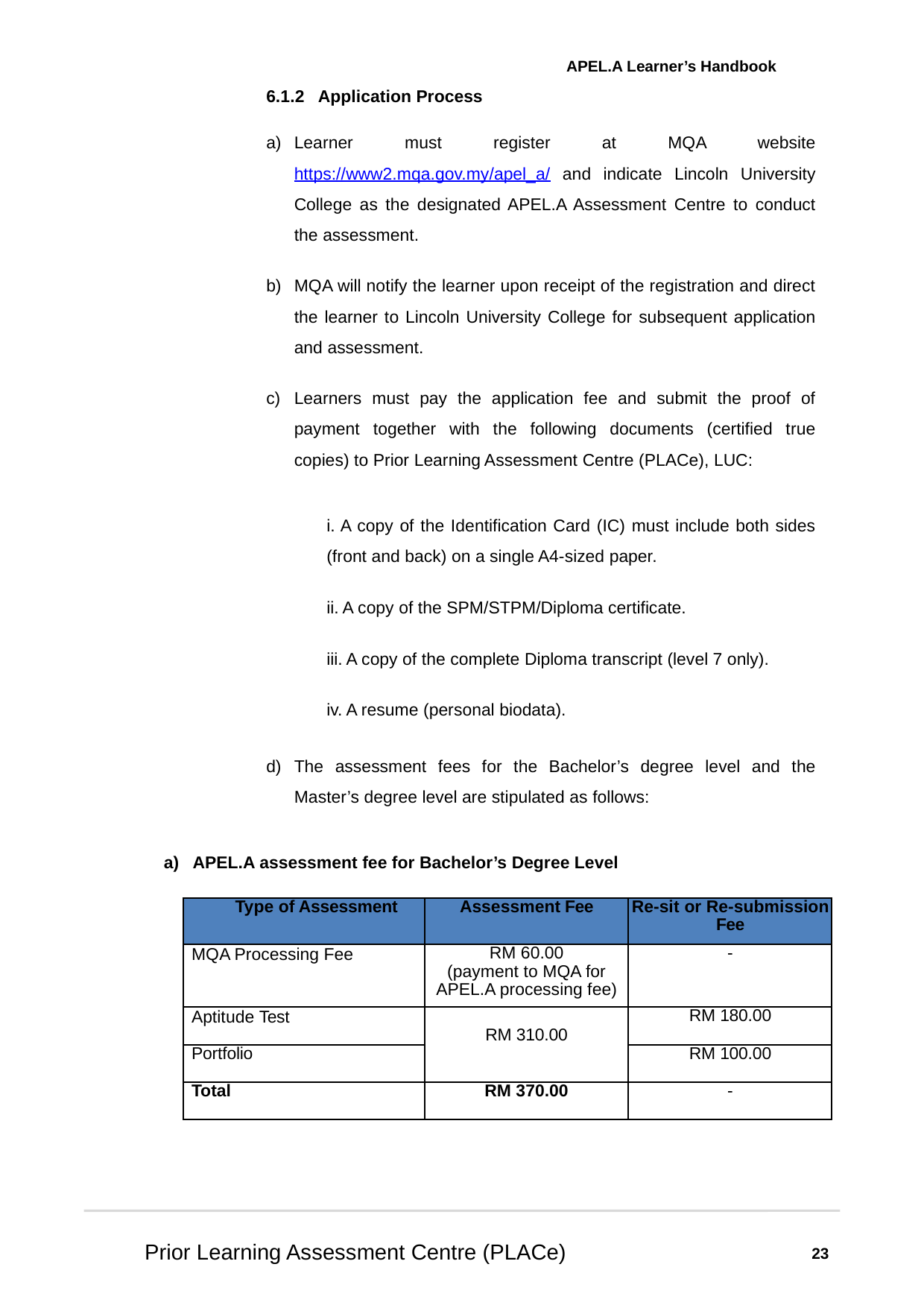

APEL.A Learner’s Handbook

6.1.2   Application Process
Learner must register at MQA website https://www2.mqa.gov.my/apel_a/ and indicate Lincoln University College as the designated APEL.A Assessment Centre to conduct the assessment.

MQA will notify the learner upon receipt of the registration and direct the learner to Lincoln University College for subsequent application and assessment.

Learners must pay the application fee and submit the proof of payment together with the following documents (certified true copies) to Prior Learning Assessment Centre (PLACe), LUC:

The assessment fees for the Bachelor’s degree level and the Master’s degree level are stipulated as follows:

i. A copy of the Identification Card (IC) must include both sides (front and back) on a single A4-sized paper.

ii. A copy of the SPM/STPM/Diploma certificate.

iii. A copy of the complete Diploma transcript (level 7 only).

iv. A resume (personal biodata).

a)   APEL.A assessment fee for Bachelor’s Degree Level
| Type of Assessment | Assessment Fee | Re-sit or Re-submission Fee |
| --- | --- | --- |
| MQA Processing Fee | RM 60.00 (payment to MQA for APEL.A processing fee) | - |
| Aptitude Test | RM 310.00 | RM 180.00 |
| Portfolio |  | RM 100.00 |
| Total | RM 370.00 | - |

Prior Learning Assessment Centre (PLACe)
23